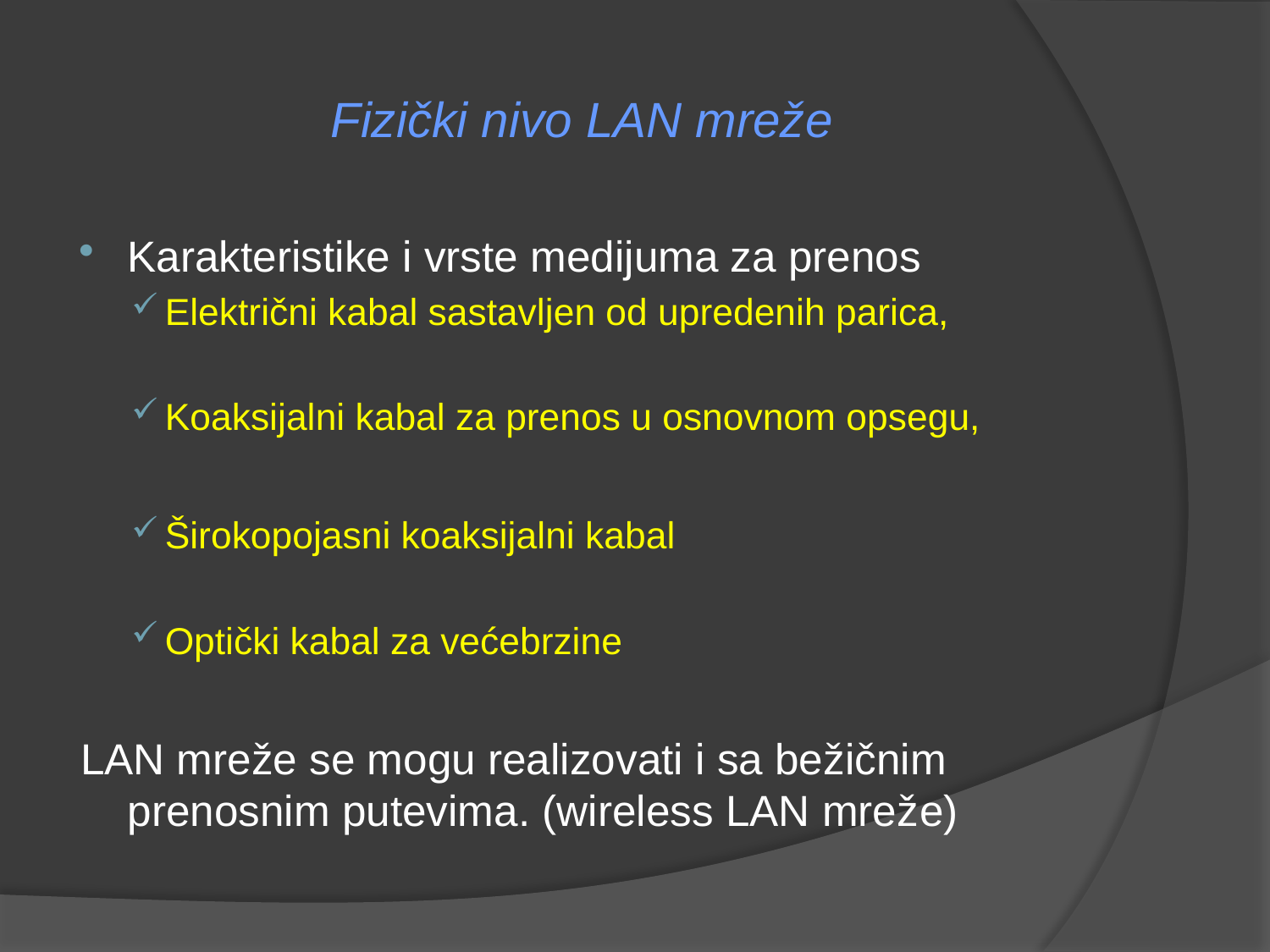

# Fizički nivo LAN mreže
Karakteristike i vrste medijuma za prenos
Električni kabal sastavljen od upredenih parica,

Koaksijalni kabal za prenos u osnovnom opsegu,

Širokopojasni koaksijalni kabal

Optički kabal za većebrzine

LAN mreže se mogu realizovati i sa bežičnim prenosnim putevima. (wireless LAN mreže)